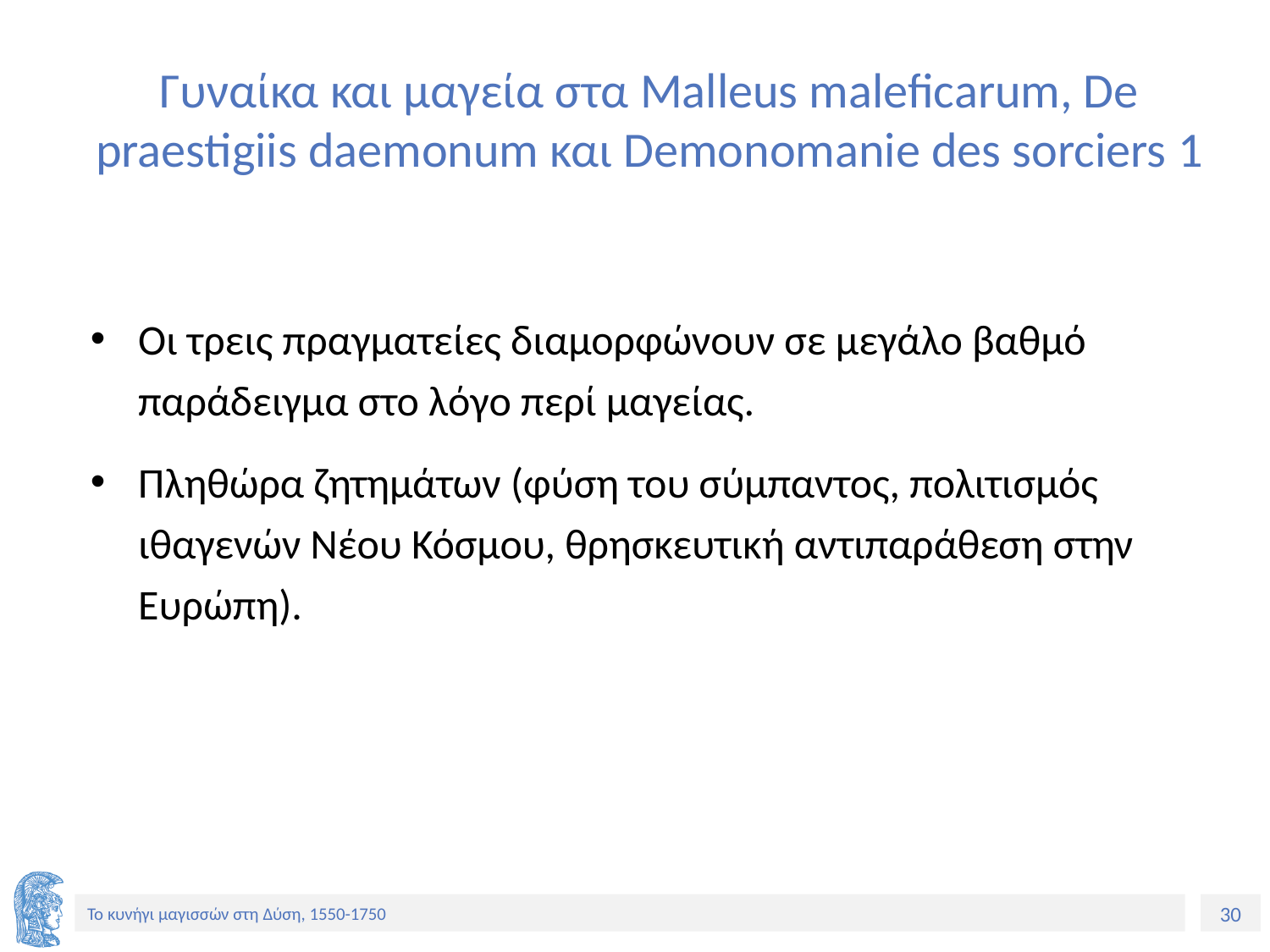

# Γυναίκα και μαγεία στα Malleus maleficarum, De praestigiis daemonum και Demonomanie des sorciers 1
Οι τρεις πραγματείες διαμορφώνουν σε μεγάλο βαθμό παράδειγμα στο λόγο περί μαγείας.
Πληθώρα ζητημάτων (φύση του σύμπαντος, πολιτισμός ιθαγενών Νέου Κόσμου, θρησκευτική αντιπαράθεση στην Ευρώπη).